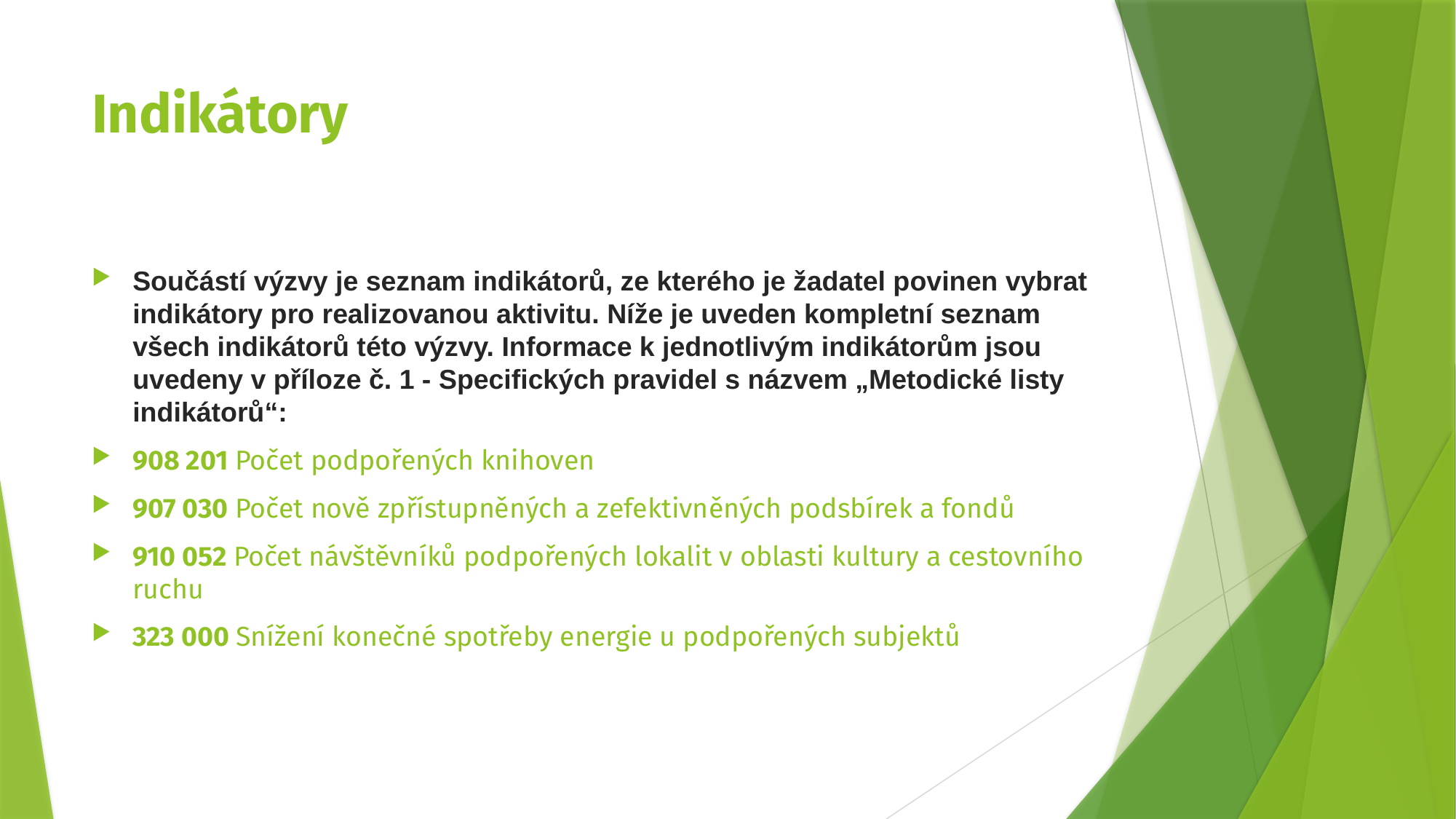

# Indikátory
Součástí výzvy je seznam indikátorů, ze kterého je žadatel povinen vybrat indikátory pro realizovanou aktivitu. Níže je uveden kompletní seznam všech indikátorů této výzvy. Informace k jednotlivým indikátorům jsou uvedeny v příloze č. 1 - Specifických pravidel s názvem „Metodické listy indikátorů“:
908 201 Počet podpořených knihoven
907 030 Počet nově zpřístupněných a zefektivněných podsbírek a fondů
910 052 Počet návštěvníků podpořených lokalit v oblasti kultury a cestovního ruchu
323 000 Snížení konečné spotřeby energie u podpořených subjektů